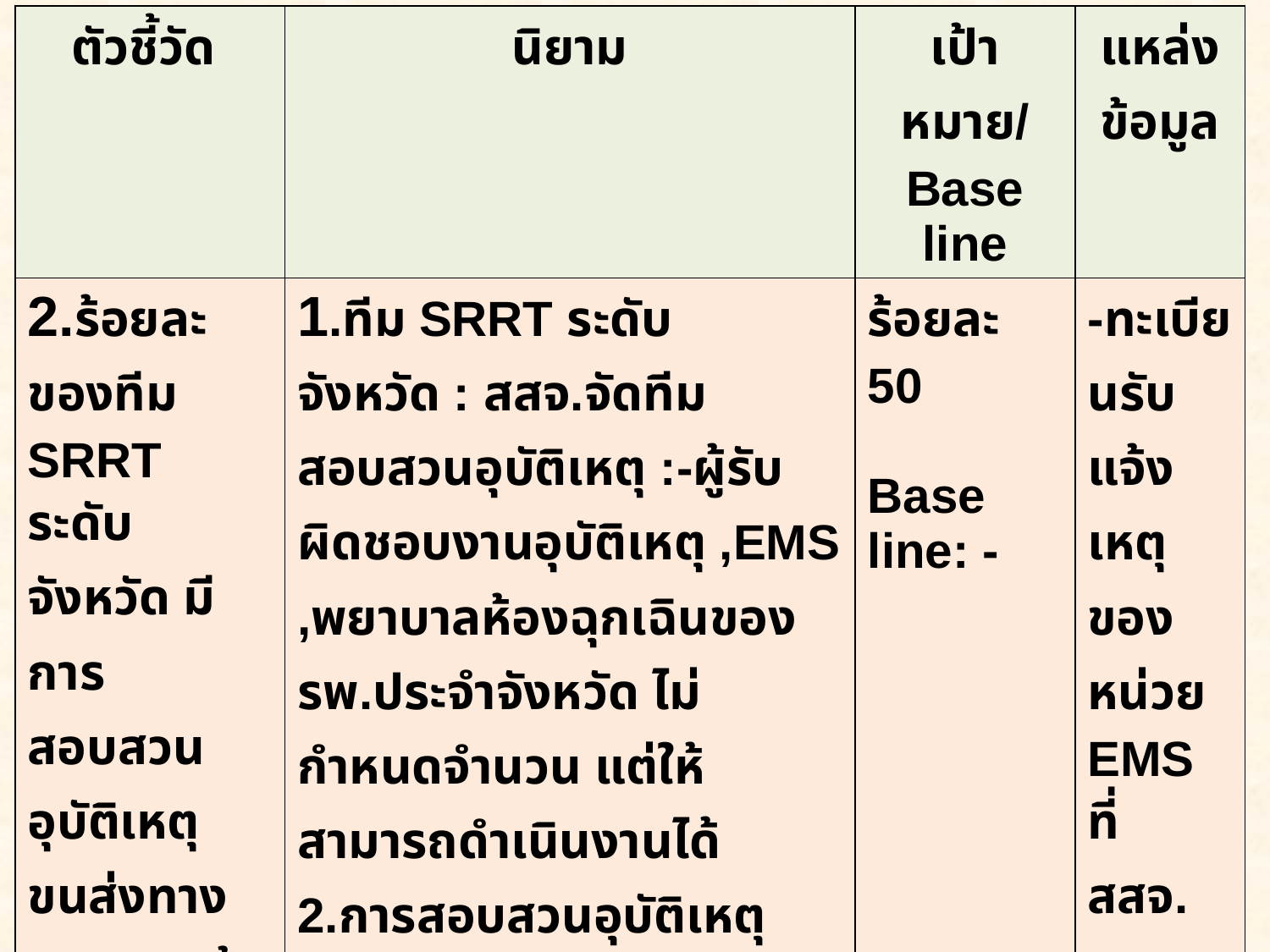

| ตัวชี้วัด | นิยาม | เป้าหมาย/ Base line | แหล่ง ข้อมูล |
| --- | --- | --- | --- |
| 2.ร้อยละของทีม SRRT ระดับจังหวัด มีการสอบสวนอุบัติเหตุขนส่งทางถนนตามข้อบ่งชี้ของสำนักระบาดวิทยา | 1.ทีม SRRT ระดับจังหวัด : สสจ.จัดทีมสอบสวนอุบัติเหตุ :-ผู้รับผิดชอบงานอุบัติเหตุ ,EMS ,พยาบาลห้องฉุกเฉินของ รพ.ประจำจังหวัด ไม่กำหนดจำนวน แต่ให้สามารถดำเนินงานได้ 2.การสอบสวนอุบัติเหตุทางถนนตามข้อบ่งชี้ : ทีม SRRT จังหวัด มีการสอบสวนตามเงื่อนไข จำนวน 1 เหตุการณ์ -จำนวนตาย ≥ 5 คน หรือ จำนวนบาดเจ็บ ≥ 15 คน -จุดเดิมซ้ำๆ 200-300 เมตร ที่เกิดอุบัติเหตุทำให้มีผู้บาดเจ็บหรือเสียชี้วิต -การบาดเจ็บหรือเสียชีวิตเป็นเหตุที่ได้รับความสนใจพิเศษจากสังคม | ร้อยละ 50 Base line: - | -ทะเบียนรับแจ้งเหตุของหน่วย EMS ที่ สสจ. -รายงานการสอบสวนอุบัติเหตุบนท้องถนน |